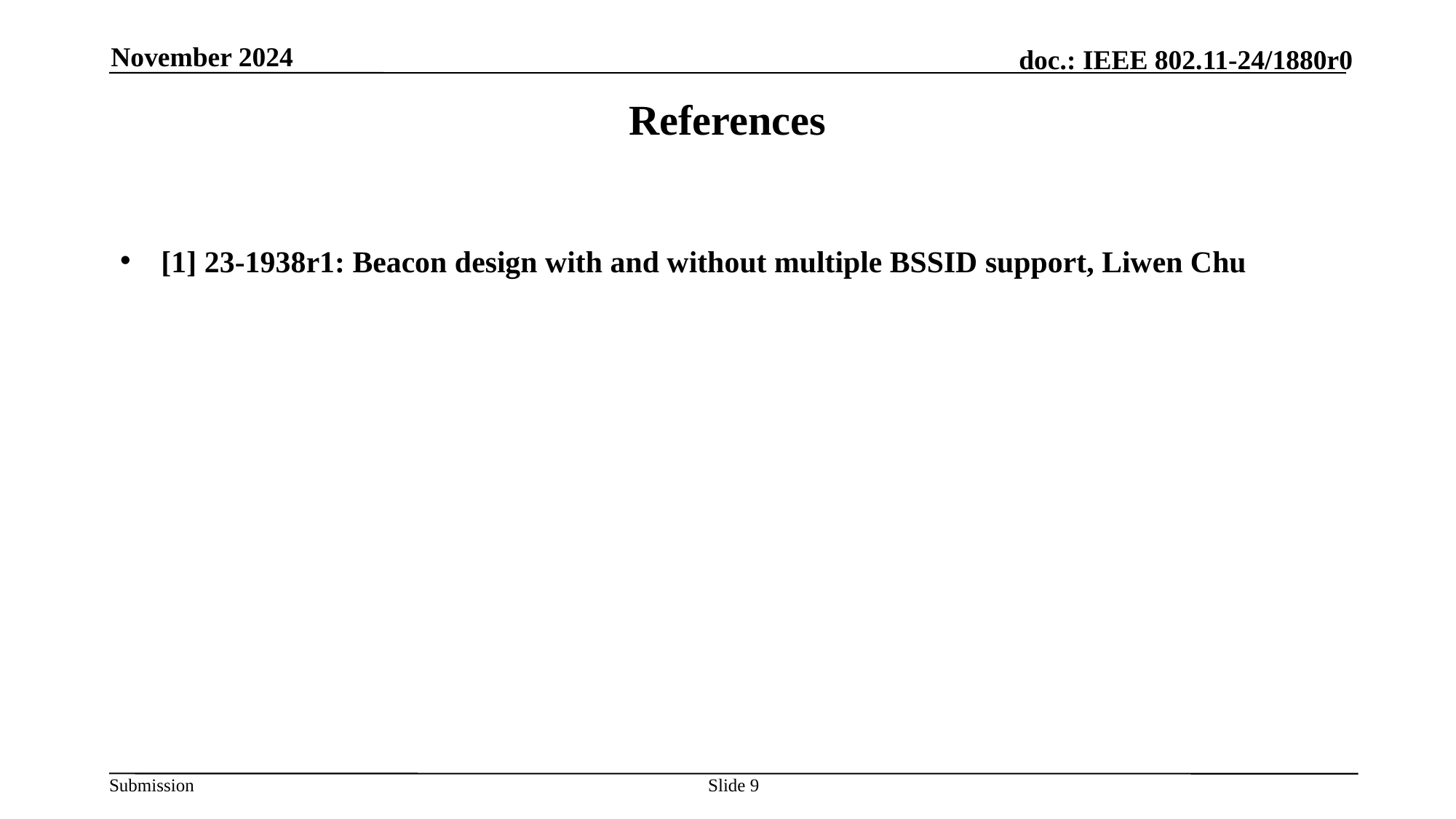

November 2024
References
[1] 23-1938r1: Beacon design with and without multiple BSSID support, Liwen Chu
Slide 9